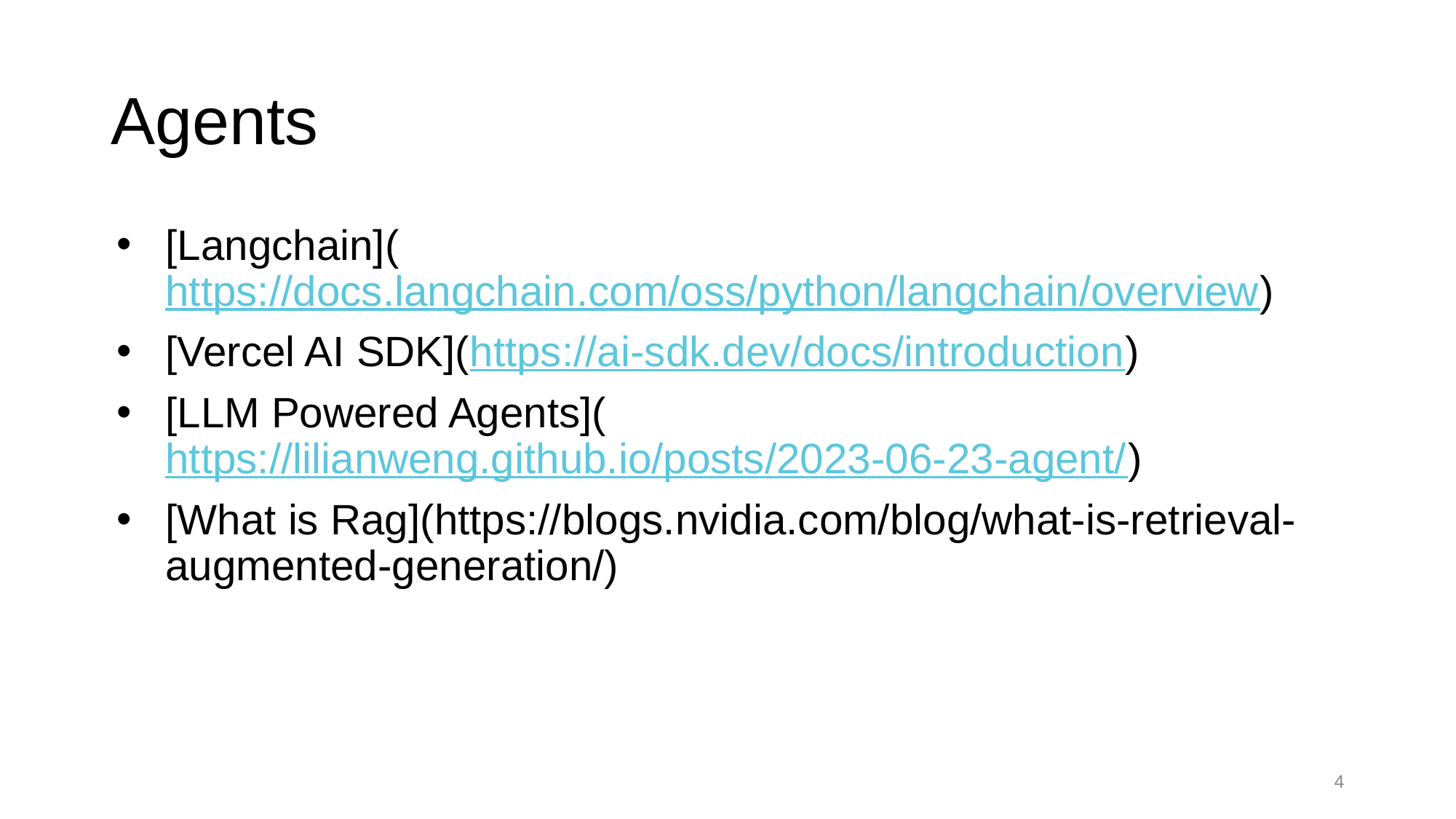

# Agents
[Langchain](https://docs.langchain.com/oss/python/langchain/overview)
[Vercel AI SDK](https://ai-sdk.dev/docs/introduction)
[LLM Powered Agents](https://lilianweng.github.io/posts/2023-06-23-agent/)
[What is Rag](https://blogs.nvidia.com/blog/what-is-retrieval-augmented-generation/)

4